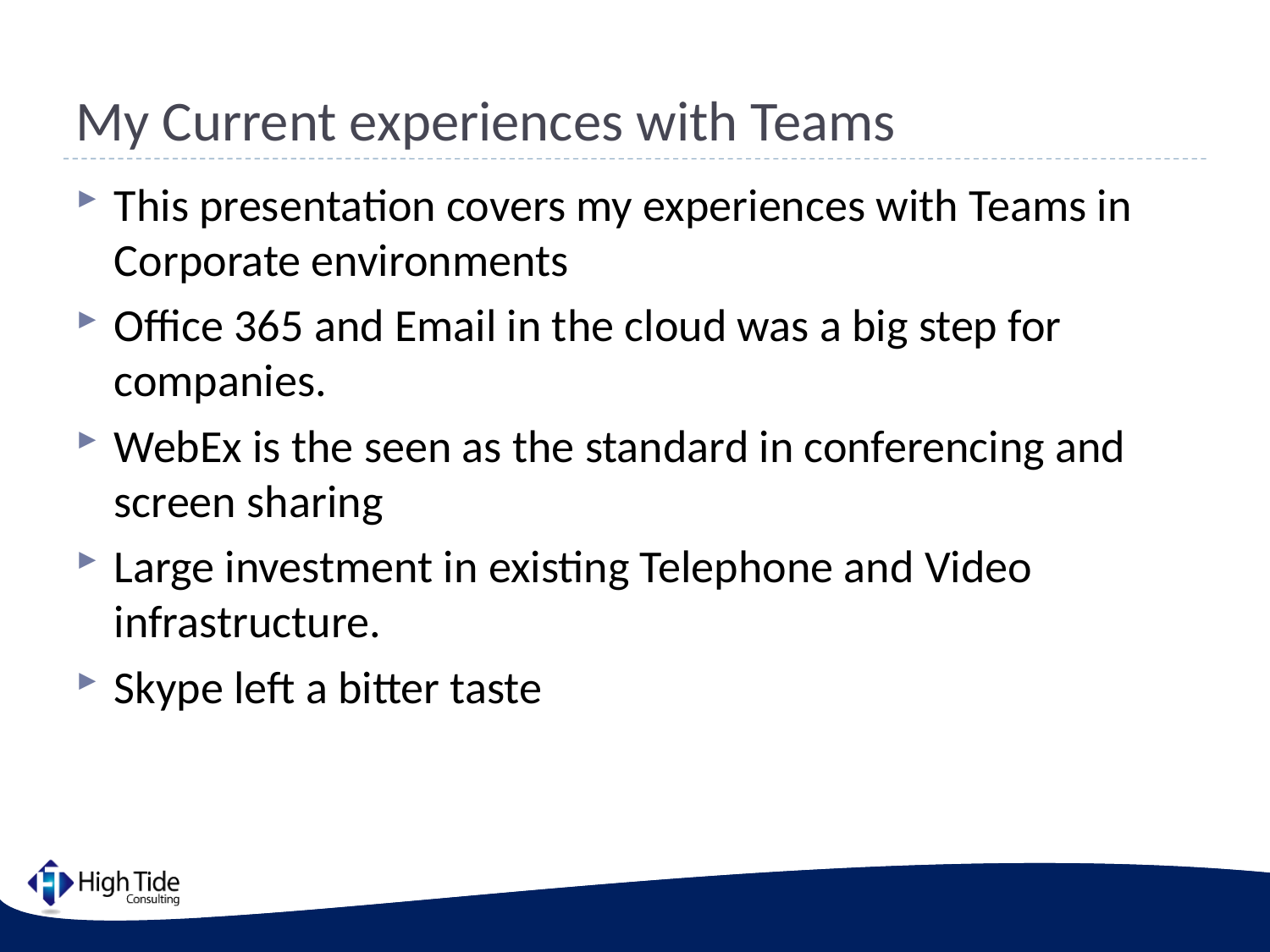

# My Current experiences with Teams
This presentation covers my experiences with Teams in Corporate environments
Office 365 and Email in the cloud was a big step for companies.
WebEx is the seen as the standard in conferencing and screen sharing
Large investment in existing Telephone and Video infrastructure.
Skype left a bitter taste